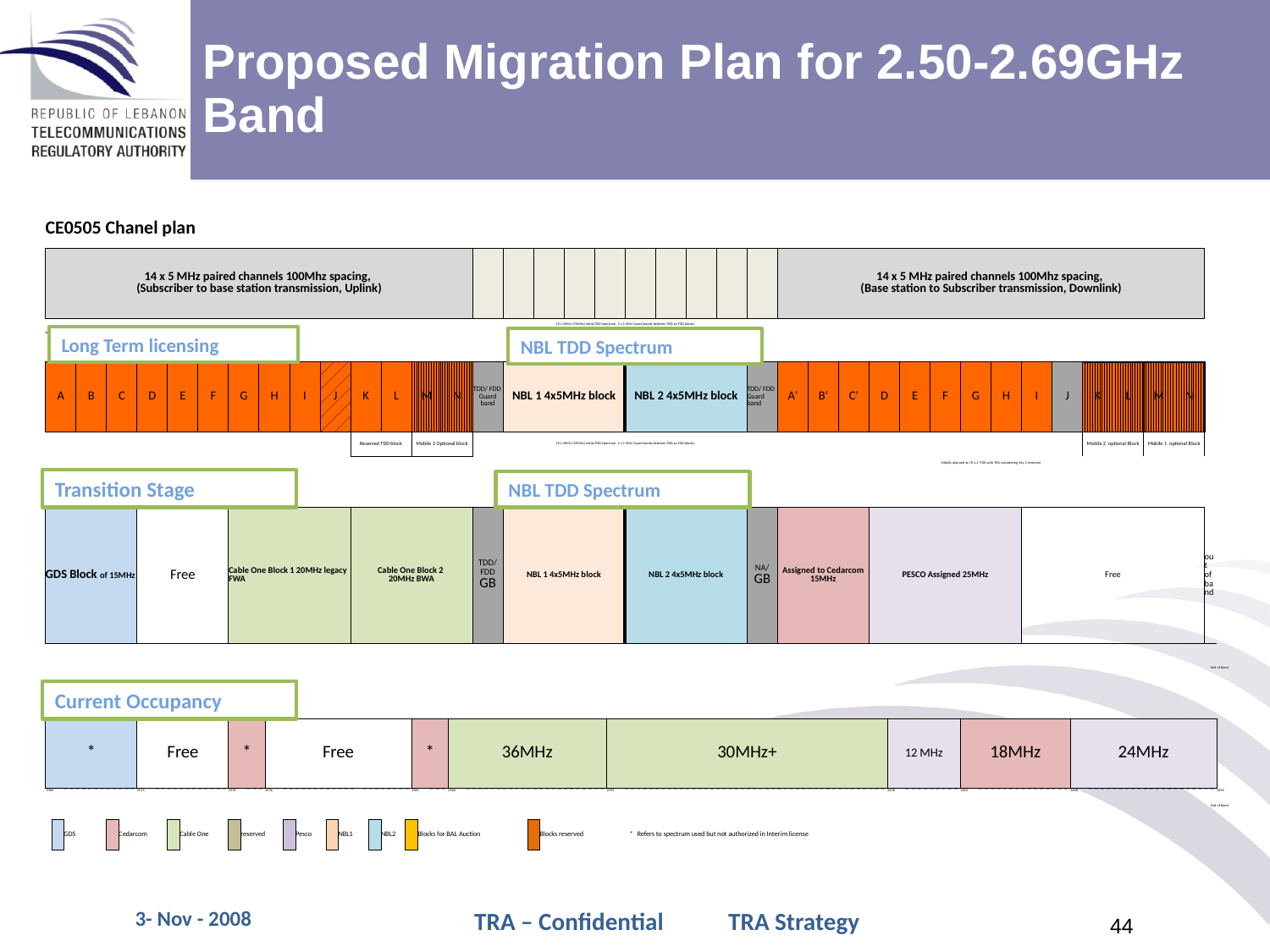

Proposed Migration Plan for 2.50-2.69GHz Band
|  |  |  |  |  |  |  |  |  |  |  |  |  |  |  |  |  |  |  |  |  |  |  |  |  |  |  |  |  |  |  |  |  |  |  |  |  |  |  |  |  |  |  |  |  |  |  |  |  |  |  |  |  |  |  |  |  |  |  |  |  |  |  |  |  |  |  |  |  |  |  |  |  |  |  |  |  |  |  |  |  |  |  |  |  |  |  |  |  |  |  |  |  |  |  |  |  |  |  |  |  |  |  |  |  |  |  |  |  |  |  |  |  |  |  |  |  |  |  |  |  |  |  |  |  |  |  |  |  |  |  |  |  |  |  |  |  |  |  |  |  |  |  |  |  |  |  |  |  |  |  |  |  |  |  |  |  |  |  |  |  |  |  |  |  |  |  |  |  |  |  |  |  |  |  |  |  |  |  |  |  |  |  |  |  |  |  |  |  |  |  |  |  |  |  |  |  |  |  |  |  |
| --- | --- | --- | --- | --- | --- | --- | --- | --- | --- | --- | --- | --- | --- | --- | --- | --- | --- | --- | --- | --- | --- | --- | --- | --- | --- | --- | --- | --- | --- | --- | --- | --- | --- | --- | --- | --- | --- | --- | --- | --- | --- | --- | --- | --- | --- | --- | --- | --- | --- | --- | --- | --- | --- | --- | --- | --- | --- | --- | --- | --- | --- | --- | --- | --- | --- | --- | --- | --- | --- | --- | --- | --- | --- | --- | --- | --- | --- | --- | --- | --- | --- | --- | --- | --- | --- | --- | --- | --- | --- | --- | --- | --- | --- | --- | --- | --- | --- | --- | --- | --- | --- | --- | --- | --- | --- | --- | --- | --- | --- | --- | --- | --- | --- | --- | --- | --- | --- | --- | --- | --- | --- | --- | --- | --- | --- | --- | --- | --- | --- | --- | --- | --- | --- | --- | --- | --- | --- | --- | --- | --- | --- | --- | --- | --- | --- | --- | --- | --- | --- | --- | --- | --- | --- | --- | --- | --- | --- | --- | --- | --- | --- | --- | --- | --- | --- | --- | --- | --- | --- | --- | --- | --- | --- | --- | --- | --- | --- | --- | --- | --- | --- | --- | --- | --- | --- | --- | --- | --- | --- | --- | --- | --- | --- | --- | --- | --- | --- | --- | --- | --- |
|  |  |  |  |  |  |  |  |  |  |  |  |  |  |  |  |  |  |  |  |  |  |  |  |  |  |  |  |  |  |  |  |  |  |  |  |  |  |  |  |  |  |  |  |  |  |  |  |  |  |  |  |  |  |  |  |  |  |  |  |  |  |  |  |  |  |  |  |  |  |  |  |  |  |  |  |  |  |  |  |  |  |  |  |  |  |  |  |  |  |  |  |  |  |  |  |  |  |  |  |  |  |  |  |  |  |  |  |  |  |  |  |  |  |  |  |  |  |  |  |  |  |  |  |  |  |  |  |  |  |  |  |  |  |  |  |  |  |  |  |  |  |  |  |  |  |  |  |  |  |  |  |  |  |  |  |  |  |  |  |  |  |  |  |  |  |  |  |  |  |  |  |  |  |  |  |  |  |  |  |  |  |  |  |  |  |  |  |  |  |  |  |  |  |  |  |  |  |  |  |  |
|  |  |  |  | CE0505 Chanel plan |  |  |  |  |  |  |  |  |  |  |  |  |  |  |  |  |  |  |  |  |  |  |  |  |  |  |  |  |  |  |  |  |  |  |  |  |  |  |  |  |  |  |  |  |  |  |  |  |  |  |  |  |  |  |  |  |  |  |  |  |  |  |  |  |  |  |  |  |  |  |  |  |  |  |  |  |  |  |  |  |  |  |  |  |  |  |  |  |  |  |  |  |  |  |  |  |  |  |  |  |  |  |  |  |  |  |  |  |  |  |  |  |  |  |  |  |  |  |  |  |  |  |  |  |  |  |  |  |  |  |  |  |  |  |  |  |  |  |  |  |  |  |  |  |  |  |  |  |  |  |  |  |  |  |  |  |  |  |  |  |  |  |  |  |  |  |  |  |  |  |  |  |  |  |  |  |  |  |  |  |  |  |  |  |  |  |  |  |  |  |  |  |  |  |  |  |
|  |  |  |  |  |  |  |  |  |  |  |  |  |  |  |  |  |  |  |  |  |  |  |  |  |  |  |  |  |  |  |  |  |  |  |  |  |  |  |  |  |  |  |  |  |  |  |  |  |  |  |  |  |  |  |  |  |  |  |  |  |  |  |  |  |  |  |  |  |  |  |  |  |  |  |  |  |  |  |  |  |  |  |  |  |  |  |  |  |  |  |  |  |  |  |  |  |  |  |  |  |  |  |  |  |  |  |  |  |  |  |  |  |  |  |  |  |  |  |  |  |  |  |  |  |  |  |  |  |  |  |  |  |  |  |  |  |  |  |  |  |  |  |  |  |  |  |  |  |  |  |  |  |  |  |  |  |  |  |  |  |  |  |  |  |  |  |  |  |  |  |  |  |  |  |  |  |  |  |  |  |  |  |  |  |  |  |  |  |  |  |  |  |  |  |  |  |  |  |  |  |
|  |  |  |  | 14 x 5 MHz paired channels 100Mhz spacing, (Subscriber to base station transmission, Uplink) |  |  |  |  |  |  |  |  |  |  |  |  |  |  |  |  |  |  |  |  |  |  |  |  |  |  |  |  |  |  |  |  |  |  |  |  |  |  |  |  |  |  |  |  |  |  |  |  |  |  |  |  |  |  |  |  |  |  |  |  |  |  |  |  |  |  |  |  |  |  |  |  |  |  |  |  |  |  |  |  |  |  |  |  |  |  |  |  |  |  |  |  |  |  |  |  |  |  |  |  |  |  |  |  |  |  |  |  |  |  |  |  |  |  |  |  |  |  |  | 14 x 5 MHz paired channels 100Mhz spacing, (Base station to Subscriber transmission, Downlink) |  |  |  |  |  |  |  |  |  |  |  |  |  |  |  |  |  |  |  |  |  |  |  |  |  |  |  |  |  |  |  |  |  |  |  |  |  |  |  |  |  |  |  |  |  |  |  |  |  |  |  |  |  |  |  |  |  |  |  |  |  |  |  |  |  |  |  |  |  |  |  |  |  |  |  |  |
|  |  |  |  |  |  |  |  |  |  |  |  |  |  |  |  |  |  |  |  |  |  |  |  |  |  |  |  |  |  |  |  |  |  |  |  |  |  |  |  |  |  |  |  |  |  |  |  |  |  |  |  |  |  |  |  |  |  |  |  |  |  |  |  |  |  |  |  |  |  |  |  |  |  | 10 x 5MHz (50Mhz) initial TDD Spectrum 2 x 5 MHz Guard bands between TDD an FDD blocks. |  |  |  |  |  |  |  |  |  |  |  |  |  |  |  |  |  |  |  |  |  |  |  |  |  |  |  |  |  |  |  |  |  |  |  |  |  |  |  |  |  |  |  |  |  |  |  |  |  |  |  |  |  |  |  |  |  |  |  |  |  |  |  |  |  |  |  |  |  |  |  |  |  |  |  |  |  |  |  |  |  |  |  |  |  |  |  |  |  |  |  |  |  |  |  |  |  |  |  |  |  |  |  |  |  |  |  |  |  |  |  |  |  |  |  |  |  |  |  |  |  |  |  |  |  |  |
|  |  |  |  | Long Term - Scenario |  |  |  |  |  |  |  |  |  |  |  |  |  |  |  |  |  |  |  |  |  |  |  |  |  |  |  |  |  |  |  |  |  |  |  |  |  |  |  |  |  |  |  |  |  |  |  |  |  |  |  |  |  |  |  |  |  |  |  |  |  |  |  |  |  |  |  |  |  |  |  |  |  |  |  |  |  |  |  |  |  |  |  |  |  |  |  |  |  |  |  |  |  |  |  |  |  |  |  |  |  |  |  |  |  |  |  |  |  |  |  |  |  |  |  |  |  |  |  |  |  |  |  |  |  |  |  |  |  |  |  |  |  |  |  |  |  |  |  |  |  |  |  |  |  |  |  |  |  |  |  |  |  |  |  |  |  |  |  |  |  |  |  |  |  |  |  |  |  |  |  |  |  |  |  |  |  |  |  |  |  |  |  |  |  |  |  |  |  |  |  |  |  |  |  |  |
|  |  |  |  |  |  |  |  |  |  |  |  |  |  |  |  |  |  |  |  |  |  |  |  |  |  |  |  |  |  |  |  |  |  |  |  |  |  |  |  |  |  |  |  |  |  |  |  |  |  |  |  |  |  |  |  |  |  |  |  |  |  |  |  |  |  |  |  |  |  |  |  |  |  |  |  |  |  |  |  |  |  |  |  |  |  |  |  |  |  |  |  |  |  |  |  |  |  |  |  |  |  |  |  |  |  |  |  |  |  |  |  |  |  |  |  |  |  |  |  |  |  |  |  |  |  |  |  |  |  |  |  |  |  |  |  |  |  |  |  |  |  |  |  |  |  |  |  |  |  |  |  |  |  |  |  |  |  |  |  |  |  |  |  |  |  |  |  |  |  |  |  |  |  |  |  |  |  |  |  |  |  |  |  |  |  |  |  |  |  |  |  |  |  |  |  |  |  |  |  |  |
|  |  |  |  |  |  |  |  |  |  |  |  |  |  |  |  |  |  |  |  |  |  |  |  |  |  |  |  |  |  |  |  |  |  |  |  |  |  |  |  |  |  |  |  |  |  |  |  |  |  |  |  |  |  |  |  |  |  |  |  |  |  |  |  |  |  |  |  |  |  |  |  |  |  |  |  |  |  |  |  |  |  |  |  |  |  |  |  |  |  |  |  |  |  |  |  |  |  |  |  |  |  |  |  |  |  |  |  |  |  |  |  |  |  |  |  |  |  |  |  |  |  |  |  |  |  |  |  |  |  |  |  |  |  |  |  |  |  |  |  |  |  |  |  |  |  |  |  |  |  |  |  |  |  |  |  |  |  |  |  |  |  |  |  |  |  |  |  |  |  |  |  |  |  |  |  |  |  |  |  |  |  |  |  |  |  |  |  |  |  |  |  |  |  |  |  |  |  |  |  |  |
|  |  |  |  | A |  |  |  |  | B |  |  |  |  | C |  |  |  |  | D |  |  |  |  | E |  |  |  |  | F |  |  |  |  | G |  |  |  |  | H |  |  |  |  | I |  |  |  |  | J |  |  |  |  | K |  |  |  |  | L |  |  |  |  | M |  |  |  |  | N |  |  |  |  | TDD/ FDD Guard band |  |  |  |  | NBL 1 4x5MHz block |  |  |  |  |  |  |  |  |  |  |  |  |  |  |  |  |  |  |  | NBL 2 4x5MHz block |  |  |  |  |  |  |  |  |  |  |  |  |  |  |  |  |  |  |  | TDD/ FDD Guard band |  |  |  |  | A' |  |  |  |  | B' |  |  |  |  | C' |  |  |  |  | D |  |  |  |  | E |  |  |  |  | F |  |  |  |  | G |  |  |  |  | H |  |  |  |  | I |  |  |  |  | J |  |  |  |  | K |  |  |  |  | L |  |  |  |  | M |  |  |  |  | N |  |  |  |  |  |  |  |  |  |  |  |
|  |  |  |  |  |  |  |  |  |  |  |  |  |  |  |  |  |  |  |  |  |  |  |  |  |  |  |  |  |  |  |  |  |  |  |  |  |  |  |  |  |  |  |  |  |  |  |  |  |  |  |  |  |  | Reserved TDD block |  |  |  |  |  |  |  |  |  | Mobile 3 Optional block |  |  |  |  |  |  |  |  |  | 10 x 5MHz (50Mhz) initial TDD Spectrum 2 x 5 MHz Guard bands between TDD an FDD blocks. |  |  |  |  |  |  |  |  |  |  |  |  |  |  |  |  |  |  |  |  |  |  |  |  |  |  |  |  |  |  |  |  |  |  |  |  |  |  |  |  |  |  |  |  |  |  |  |  |  |  |  |  |  |  |  |  |  |  |  |  |  |  |  |  |  |  |  |  |  |  |  |  |  |  |  |  |  |  |  |  |  |  |  |  |  |  |  |  |  |  |  |  |  |  |  |  |  |  |  | Mobile 2 optional Block |  |  |  |  |  |  |  |  |  | Mobile 1 optional Block |  |  |  |  |  |  |  |  |  |  |  |  |  |  |  |  |
|  |  |  |  |  |  |  |  |  |  |  |  |  |  |  |  |  |  |  |  |  |  |  |  |  |  |  |  |  |  |  |  |  |  |  |  |  |  |  |  |  |  |  |  |  |  |  |  |  |  |  |  |  |  |  |  |  |  |  |  |  |  |  |  |  |  |  |  |  |  |  |  |  |  |  |  |  |  |  |  |  |  |  |  |  |  |  |  |  |  |  |  |  |  |  |  |  |  |  |  |  |  |  |  |  |  |  |  |  |  |  |  |  |  |  |  |  |  |  |  |  |  |  |  | Initially planned as 70 x 2 FDD with TRA considering 45x 2 reserved |  |  |  |  |  |  |  |  |  |  |  |  |  |  |  |  |  |  |  |  |  |  |  |  |  |  |  |  |  |  |  |  |  |  |  |  |  |  |  |  |  |  |  |  |  |  |  |  |  |  |  |  |  |  |  |  |  |  |  |  |  |  |  |  |  |  |  |  |  |  |  |  |  |  |  |  |
|  |  |  |  |  |  |  |  |  |  |  |  |  |  |  |  |  |  |  |  |  |  |  |  |  |  |  |  |  |  |  |  |  |  |  |  |  |  |  |  |  |  |  |  |  |  |  |  |  |  |  |  |  |  |  |  |  |  |  |  |  |  |  |  |  |  |  |  |  |  |  |  |  |  |  |  |  |  |  |  |  |  |  |  |  |  |  |  |  |  |  |  |  |  |  |  |  |  |  |  | BEM, Synchronization between TDD operators |  |  |  |  |  |  |  |  |  |  |  |  |  |  |  |  |  |  |  |  |  |  |  |  |  |  |  |  |  |  |  |  |  |  |  |  |  |  |  |  |  |  |  |  |  |  |  |  |  |  |  |  |  |  |  |  |  |  |  |  |  |  |  |  |  |  |  |  |  |  |  |  |  |  |  |  |  |  |  |  |  |  |  |  |  |  |  |  |  |  |  |  |  |  |  |  |  |  |  |  |
|  |  |  |  | Interim Transitional Period |  |  |  |  |  |  |  |  |  |  |  |  |  |  |  |  |  |  |  |  |  |  |  |  |  |  |  |  |  |  |  |  |  |  |  |  |  |  |  |  |  |  |  |  |  |  |  |  |  |  |  |  |  |  |  |  |  |  |  |  |  |  |  |  |  |  |  |  |  |  |  |  |  |  |  |  |  |  |  |  |  |  |  |  |  |  |  |  |  |  |  |  |  |  |  |  |  |  |  |  |  |  |  |  |  |  |  |  |  |  |  |  |  |  |  |  |  |  |  |  |  |  |  |  |  |  |  |  |  |  |  |  |  |  |  |  |  |  |  |  |  |  |  |  |  |  |  |  |  |  |  |  |  |  |  |  |  |  |  |  |  |  |  |  |  |  |  |  |  |  |  |  |  |  |  |  |  |  |  |  |  |  |  |  |  |  |  |  |  |  |  |  |  |  |  |  |
|  |  |  |  |  |  |  |  |  |  |  |  |  |  |  |  |  |  |  |  |  |  |  |  |  |  |  |  |  |  |  |  |  |  |  |  |  |  |  |  |  |  |  |  |  |  |  |  |  |  |  |  |  |  |  |  |  |  |  |  |  |  |  |  |  |  |  |  |  |  |  |  |  |  |  |  |  |  |  |  |  |  |  |  |  |  |  |  |  |  |  |  |  |  |  |  |  |  |  |  |  |  |  |  |  |  |  |  |  |  |  |  |  |  |  |  |  |  |  |  |  |  |  |  |  |  |  |  |  |  |  |  |  |  |  |  |  |  |  |  |  |  |  |  |  |  |  |  |  |  |  |  |  |  |  |  |  |  |  |  |  |  |  |  |  |  |  |  |  |  |  |  |  |  |  |  |  |  |  |  |  |  |  |  |  |  |  |  |  |  |  |  |  |  |  |  |  |  |  |  |  |
|  |  |  |  | GDS Block of 15MHz |  |  |  |  |  |  |  |  |  |  |  |  |  |  | Free |  |  |  |  |  |  |  |  |  |  |  |  |  |  | Cable One Block 1 20MHz legacy FWA |  |  |  |  |  |  |  |  |  |  |  |  |  |  |  |  |  |  |  | Cable One Block 2 20MHz BWA |  |  |  |  |  |  |  |  |  |  |  |  |  |  |  |  |  |  |  | TDD/FDD GB |  |  |  |  | NBL 1 4x5MHz block |  |  |  |  |  |  |  |  |  |  |  |  |  |  |  |  |  |  |  | NBL 2 4x5MHz block |  |  |  |  |  |  |  |  |  |  |  |  |  |  |  |  |  |  |  | NA/ GB |  |  |  |  | Assigned to Cedarcom 15MHz |  |  |  |  |  |  |  |  |  |  |  |  |  |  | PESCO Assigned 25MHz |  |  |  |  |  |  |  |  |  |  |  |  |  |  |  |  |  |  |  |  |  |  |  |  | Free |  |  |  |  |  |  |  |  |  |  |  |  |  |  |  |  |  |  |  |  |  |  |  |  |  |  |  |  |  | out of band |  |  |  |  |  |  |
|  |  |  |  |  |  |  |  |  |  |  |  |  |  |  |  |  |  |  |  |  |  |  |  |  |  |  |  |  |  |  |  |  |  |  |  |  |  |  |  |  |  |  |  |  |  |  |  |  |  |  |  |  |  |  |  |  |  |  |  |  |  |  |  |  |  |  |  |  |  |  |  |  |  |  |  |  |  |  |  |  |  |  |  |  |  |  |  |  |  |  |  |  |  |  |  |  |  |  |  |  |  |  |  |  |  |  |  |  |  |  |  |  |  |  |  |  |  |  |  |  |  |  |  |  |  |  |  |  |  |  |  |  |  |  |  |  |  |  |  |  |  |  |  |  |  |  |  |  |  |  |  |  |  |  |  |  |  |  |  |  |  |  |  |  |  |  |  |  |  |  |  |  |  |  |  |  |  |  |  |  |  |  |  |  |  |  |  |  |  |  |  |  |  |  |  |  |  |  |  |  |
|  |  |  |  |  |  |  |  |  |  |  |  |  |  |  |  |  |  |  |  |  |  |  |  |  |  |  |  |  |  |  |  |  |  |  |  |  |  |  |  |  |  |  |  |  |  |  |  |  |  |  |  |  |  |  |  |  |  |  |  |  |  |  |  |  |  |  |  |  |  |  |  |  |  |  |  |  |  |  |  |  |  |  |  |  |  |  |  |  |  |  |  |  |  |  |  |  |  |  |  |  |  |  |  |  |  |  |  |  |  |  |  |  |  |  |  |  |  |  |  |  |  |  |  |  |  |  |  |  |  |  |  |  |  |  |  |  |  |  |  |  |  |  |  |  |  |  |  |  |  |  |  |  |  |  |  |  |  |  |  |  |  |  |  |  |  |  |  |  |  |  |  |  |  |  |  |  |  |  |  |  |  |  |  |  |  |  |  |  |  |  |  |  |  |  |  |  |  |  |  |  |
|  |  |  |  |  |  |  |  |  |  |  |  |  |  |  |  |  |  |  |  |  |  |  |  |  |  |  |  |  |  |  |  |  |  |  |  |  |  |  |  |  |  |  |  |  |  |  |  |  |  |  |  |  |  |  |  |  |  |  |  |  |  |  |  |  |  |  |  |  |  |  |  |  |  |  |  |  |  |  |  |  |  |  |  |  |  |  |  |  |  |  |  |  |  |  |  |  |  |  |  |  |  |  |  |  |  |  |  |  |  |  |  |  |  |  |  |  |  |  |  |  |  |  |  |  |  |  |  |  |  |  |  |  |  |  |  |  |  |  |  |  |  |  |  |  |  |  |  |  |  |  |  |  |  |  |  |  |  |  |  |  |  |  |  |  |  |  |  |  |  |  |  |  |  |  |  |  |  |  |  |  |  |  |  |  |  |  |  |  |  |  |  |  |  |  |  |  |  |  |  |  |
|  |  |  |  |  |  |  |  |  |  |  |  |  |  |  |  |  |  |  |  |  |  |  |  |  |  |  |  |  |  |  |  |  |  |  |  |  |  |  |  |  |  |  |  |  |  |  |  |  |  |  |  |  |  |  |  |  |  |  |  |  |  |  |  |  |  |  |  |  |  |  |  |  |  |  |  |  |  |  |  |  |  |  |  |  |  |  |  |  |  |  |  |  |  |  |  |  |  |  |  |  |  |  |  |  |  |  |  |  |  |  |  |  |  |  |  |  |  |  |  |  |  |  |  |  |  |  |  |  |  |  |  |  |  |  |  |  |  |  |  |  |  |  |  |  |  |  |  |  |  |  |  |  |  |  |  |  |  |  |  |  |  |  |  |  |  |  |  |  |  |  |  |  |  |  |  |  |  |  |  |  |  |  |  |  |  |  |  |  |  |  |  |  |  |  | End of Band |  |  |  |  |  |
|  |  |  |  |  |  |  |  |  |  |  |  |  |  |  |  |  |  |  |  |  |  |  |  |  |  |  |  |  |  |  |  |  |  |  |  |  |  |  |  |  |  |  |  |  |  |  |  |  |  |  |  |  |  |  |  |  |  |  |  |  |  |  |  |  |  |  |  |  |  |  |  |  |  |  |  |  |  |  |  |  |  |  |  |  |  |  |  |  |  |  |  |  |  |  |  |  |  |  |  |  |  |  |  |  |  |  |  |  |  |  |  |  |  |  |  |  |  |  |  |  |  |  |  |  |  |  |  |  |  |  |  |  |  |  |  |  |  |  |  |  |  |  |  |  |  |  |  |  |  |  |  |  |  |  |  |  |  |  |  |  |  |  |  |  |  |  |  |  |  |  |  |  |  |  |  |  |  |  |  |  |  |  |  |  |  |  |  |  |  |  |  |  |  |  |  |  |  |  |  |  |
|  |  |  |  |  |  |  |  |  |  |  |  |  |  |  |  |  |  |  |  |  |  |  |  |  |  |  |  |  |  |  |  |  |  |  |  |  |  |  |  |  |  |  |  |  |  |  |  |  |  |  |  |  |  |  |  |  |  |  |  |  |  |  |  |  |  |  |  |  |  |  |  |  |  |  |  |  |  |  |  |  |  |  |  |  |  |  |  |  |  |  |  |  |  |  |  |  |  |  |  |  |  |  |  |  |  |  |  |  |  |  |  |  |  |  |  |  |  |  |  |  |  |  |  |  |  |  |  |  |  |  |  |  |  |  |  |  |  |  |  |  |  |  |  |  |  |  |  |  |  |  |  |  |  |  |  |  |  |  |  |  |  |  |  |  |  |  |  |  |  |  |  |  |  |  |  |  |  |  |  |  |  |  |  |  |  |  |  |  |  |  |  |  |  |  |  |  |  |  |  |  |
|  |  |  |  | Current Occupation |  |  |  |  |  |  |  |  |  |  |  |  |  |  |  |  |  |  |  |  |  |  |  |  |  |  |  |  |  |  |  |  |  |  |  |  |  |  |  |  |  |  |  |  |  |  |  |  |  |  |  |  |  |  |  |  |  |  |  |  |  |  |  |  |  |  |  |  |  |  |  |  |  |  |  |  |  |  |  |  |  |  |  |  |  |  |  |  |  |  |  |  |  |  |  |  |  |  |  |  |  |  |  |  |  |  |  |  |  |  |  |  |  |  |  |  |  |  |  |  |  |  |  |  |  |  |  |  |  |  |  |  |  |  |  |  |  |  |  |  |  |  |  |  |  |  |  |  |  |  |  |  |  |  |  |  |  |  |  |  |  |  |  |  |  |  |  |  |  |  |  |  |  |  |  |  |  |  |  |  |  |  |  |  |  |  |  |  |  |  |  |  |  |  |  |  |
|  |  |  |  |  |  |  |  |  |  |  |  |  |  |  |  |  |  |  |  |  |  |  |  |  |  |  |  |  |  |  |  |  |  |  |  |  |  |  |  |  |  |  |  |  |  |  |  |  |  |  |  |  |  |  |  |  |  |  |  |  |  |  |  |  |  |  |  |  |  |  |  |  |  |  |  |  |  |  |  |  |  |  |  |  |  |  |  |  |  |  |  |  |  |  |  |  |  |  |  |  |  |  |  |  |  |  |  |  |  |  |  |  |  |  |  |  |  |  |  |  |  |  |  |  |  |  |  |  |  |  |  |  |  |  |  |  |  |  |  |  |  |  |  |  |  |  |  |  |  |  |  |  |  |  |  |  |  |  |  |  |  |  |  |  |  |  |  |  |  |  |  |  |  |  |  |  |  |  |  |  |  |  |  |  |  |  |  |  |  |  |  |  |  |  |  |  |  |  |  |  |
|  |  |  |  | \* |  |  |  |  |  |  |  |  |  |  |  |  |  |  | Free |  |  |  |  |  |  |  |  |  |  |  |  |  |  | \* |  |  |  |  |  | Free |  |  |  |  |  |  |  |  |  |  |  |  |  |  |  |  |  |  |  |  |  |  |  | \* |  |  |  |  |  | 36MHz |  |  |  |  |  |  |  |  |  |  |  |  |  |  |  |  |  |  |  |  |  |  |  |  |  | 30MHz+ |  |  |  |  |  |  |  |  |  |  |  |  |  |  |  |  |  |  |  |  |  |  |  |  |  |  |  |  |  |  |  |  |  |  |  |  |  |  |  |  |  |  |  |  |  | 12 MHz |  |  |  |  |  |  |  |  |  |  |  | 18MHz |  |  |  |  |  |  |  |  |  |  |  |  |  |  |  |  |  | 24MHz |  |  |  |  |  |  |  |  |  |  |  |  |  |  |  |  |  |  |  |  |  |  |  |  |  |  |  |  |
|  |  |  |  | '2500 |  |  | 2503 | 2504 | 2505 | 2506 | 2507 | 2508 | 2509 | 2510 | 2511 | 2512 | 2513 | 2514 | 2515 |  |  | 2518 | 2519 | 2520 | 2521 | 2522 | 2523 | 2524 | 2525 | 2526 | 2527 | 2528 | 2529 | 2530 |  |  | 2533 | 2534 | 2535 | 2536 |  |  | 2539 | 2540 | 2541 | 2542 | 2543 | 2544 | 2545 | 2546 | 2547 | 2548 | 2549 | 2550 |  | 2552 | 2553 | 2554 | 2555 | 2556 | 2557 | 2558 | 2559 | 2560 |  |  | 2563 | 2564 | 2565 | 2566 |  |  | 2569 | 2570 | 2571 | 2572 | 2573 | 2574 | 2575 | 2576 | 2577 | 2578 | 2579 | 2580 | 2581 | 2582 | 2583 | 2584 | 2585 | 2586 | 2587 | 2588 | 2589 | 2590 | 2591 | 2592 |  |  | 2595 | 2596 | 2597 | 2598 | 2599 | 2600 | 2601 | 2602 | 2603 | 2604 | 2605 | 2606 | 2607 | 2608 | 2609 | 2610 | 2611 | 2612 | 2613 | 2614 | 2615 | 2616 | 2617 | 2618 | 2619 | 2620 | 2621 | 2622 | 2623 | 2624 | 26'25 | 26'26 | 2627 | 2628 | 2629 | 2630 | 2631 | 2632 | 2633 | 2634 | 2635 | 2636 | 2637 | 2638 |  |  | 2641 | 2642 | 2643 | 2644 | 2645 | 2646 | 2647 | 2648 | 2649 | 2650 |  |  | 2653 | 2654 | 2655 | 2656 | 2657 | 2658 | 2659 | 2660 | 2661 | 2662 | 2663 | 2664 | 2665 | 2666 | 2667 | 2668 |  |  | 2671 | 2672 | 2673 | 2674 | 2675 | 2676 | 2677 | 2678 | 2679 | 2680 | 2681 | 2682 | 2683 | 2684 | 2685 | 2686 | 2687 | 2688 | 2689 | 2690 | 2691 | 2692 |  |  |  |  |
|  |  |  |  |  |  |  |  |  |  |  |  |  |  |  |  |  |  |  |  |  |  |  |  |  |  |  |  |  |  |  |  |  |  |  |  |  |  |  |  |  |  |  |  |  |  |  |  |  |  |  |  |  |  |  |  |  |  |  |  |  |  |  |  |  |  |  |  |  |  |  |  |  |  |  |  |  |  |  |  |  |  |  |  |  |  |  |  |  |  |  |  |  |  |  |  |  |  |  |  |  |  |  |  |  |  |  |  |  |  |  |  |  |  |  |  |  |  |  |  |  |  |  |  |  |  |  |  |  |  |  |  |  |  |  |  |  |  |  |  |  |  |  |  |  |  |  |  |  |  |  |  |  |  |  |  |  |  |  |  |  |  |  |  |  |  |  |  |  |  |  |  |  |  |  |  |  |  |  |  |  |  |  |  |  |  |  |  |  |  |  |  |  |  |  |  |  |  |  |  |  |
|  |  |  |  |  |  |  |  |  |  |  |  |  |  |  |  |  |  |  |  |  |  |  |  |  |  |  |  |  |  |  |  |  |  |  |  |  |  |  |  |  |  |  |  |  |  |  |  |  |  |  |  |  |  |  |  |  |  |  |  |  |  |  |  |  |  |  |  |  |  |  |  |  |  |  |  |  |  |  |  |  |  |  |  |  |  |  |  |  |  |  |  |  |  |  |  |  |  |  |  |  |  |  |  |  |  |  |  |  |  |  |  |  |  |  |  |  |  |  |  |  |  |  |  |  |  |  |  |  |  |  |  |  |  |  |  |  |  |  |  |  |  |  |  |  |  |  |  |  |  |  |  |  |  |  |  |  |  |  |  |  |  |  |  |  |  |  |  |  |  |  |  |  |  |  |  |  |  |  |  |  |  |  |  |  |  |  |  |  |  |  |  |  |  |  | End of Band |  |  |  |  |  |
|  |  |  |  |  |  |  | GDS |  |  |  |  |  |  |  |  | Cedarcom |  |  |  |  |  |  |  |  |  | Cable One |  |  |  |  |  |  |  |  |  | reserved |  |  |  |  |  |  |  |  | Pesco |  |  |  |  |  |  | NBL1 |  |  |  |  |  |  | NBL2 |  |  |  |  |  | Blocks for BAL Auction |  |  |  |  |  |  |  |  |  |  |  |  |  |  |  |  |  |  |  | Blocks reserved |  |  |  |  |  |  |  |  |  |  |  |  |  | \* |  | Refers to spectrum used but not authorized in Interim license |  |  |  |  |  |  |  |  |  |  |  |  |  |  |  |  |  |  |  |  |  |  |  |  |  |  |  |  |  |  |  |  |  |  |  |  |  |  |  |  |  |  |  |  |  |  |  |  |  |  |  |  |  |  |  |  |  |  |  |  |  |  |  |  |  |  |  |  |  |  |  |  |  |  |  |  |  |  |  |  |  |  |  |  |  |  |  |  |  |  |  |  |  |  |  |  |  |  |  |
|  |  |  |  |  |  |  |  |  |  |  |  |  |  |  |  |  |  |  |  |  |  |  |  |  |  |  |  |  |  |  |  |  |  |  |  |  |  |  |  |  |  |  |  |  |  |  |  |  |  |  |  |  |  |  |  |  |  |  |  |  |  |  |  |  |  |  |  |  |  |  |  |  |  |  |  |  |  |  |  |  |  |  |  |  |  |  |  |  |  |  |  |  |  |  |  |  |  |  |  |  |  |  |  |  |  |  |  |  |  |  |  |  |  |  |  |  |  |  |  |  |  |  |  |  |  |  |  |  |  |  |  |  |  |  |  |  |  |  |  |  |  |  |  |  |  |  |  |  |  |  |  |  |  |  |  |  |  |  |  |  |  |  |  |  |  |  |  |  |  |  |  |  |  |  |  |  |  |  |  |  |  |  |  |  |  |  |  |  |  |  |  |  |  |  |  |  |  |  |  |  |
Long Term licensing
NBL TDD Spectrum
Transition Stage
NBL TDD Spectrum
Current Occupancy
3- Nov - 2008
TRA – Confidential  	TRA Strategy